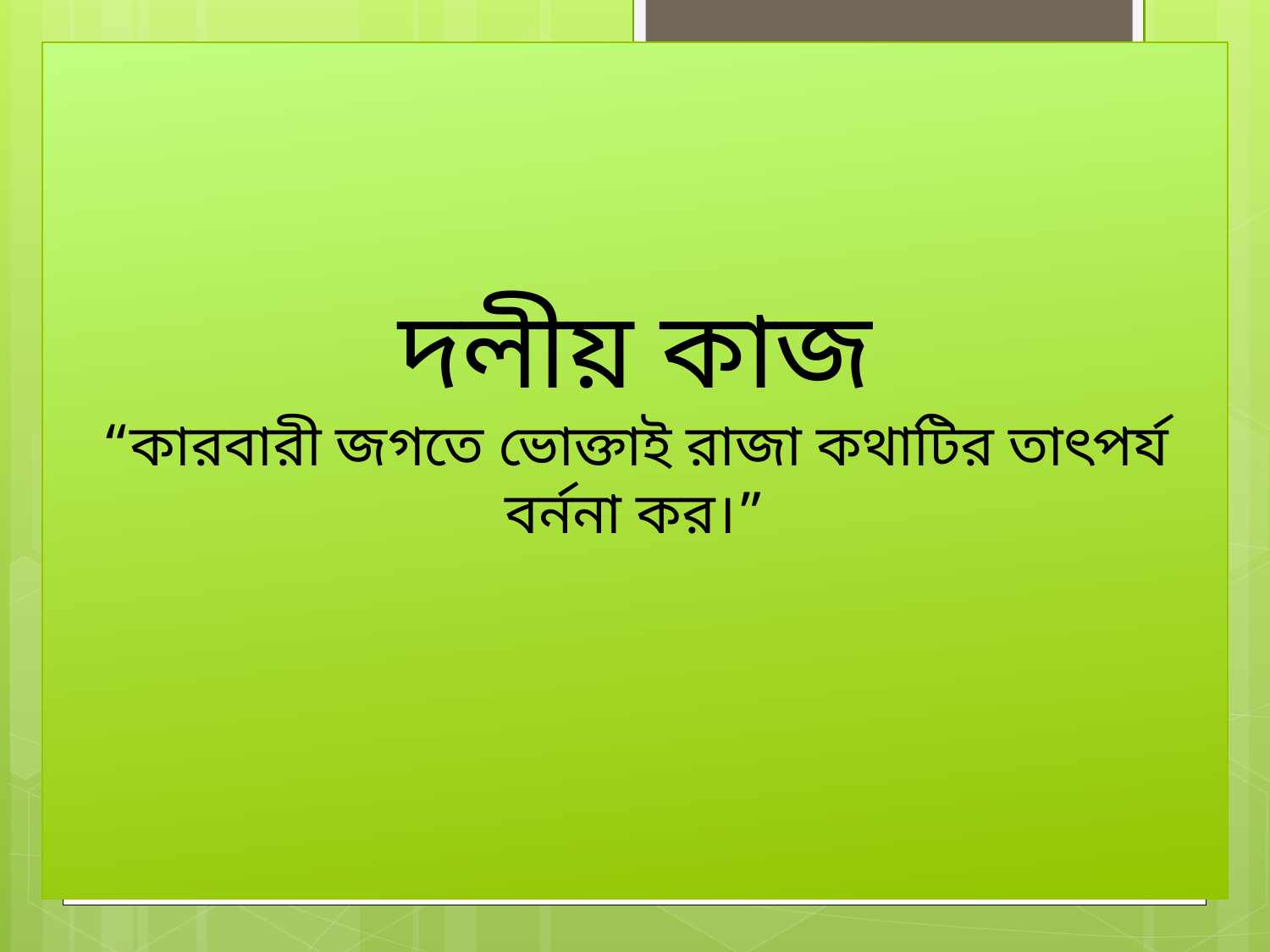

দলীয় কাজ
“কারবারী জগতে ভোক্তাই রাজা কথাটির তাৎপর্য বর্ননা কর।”

#